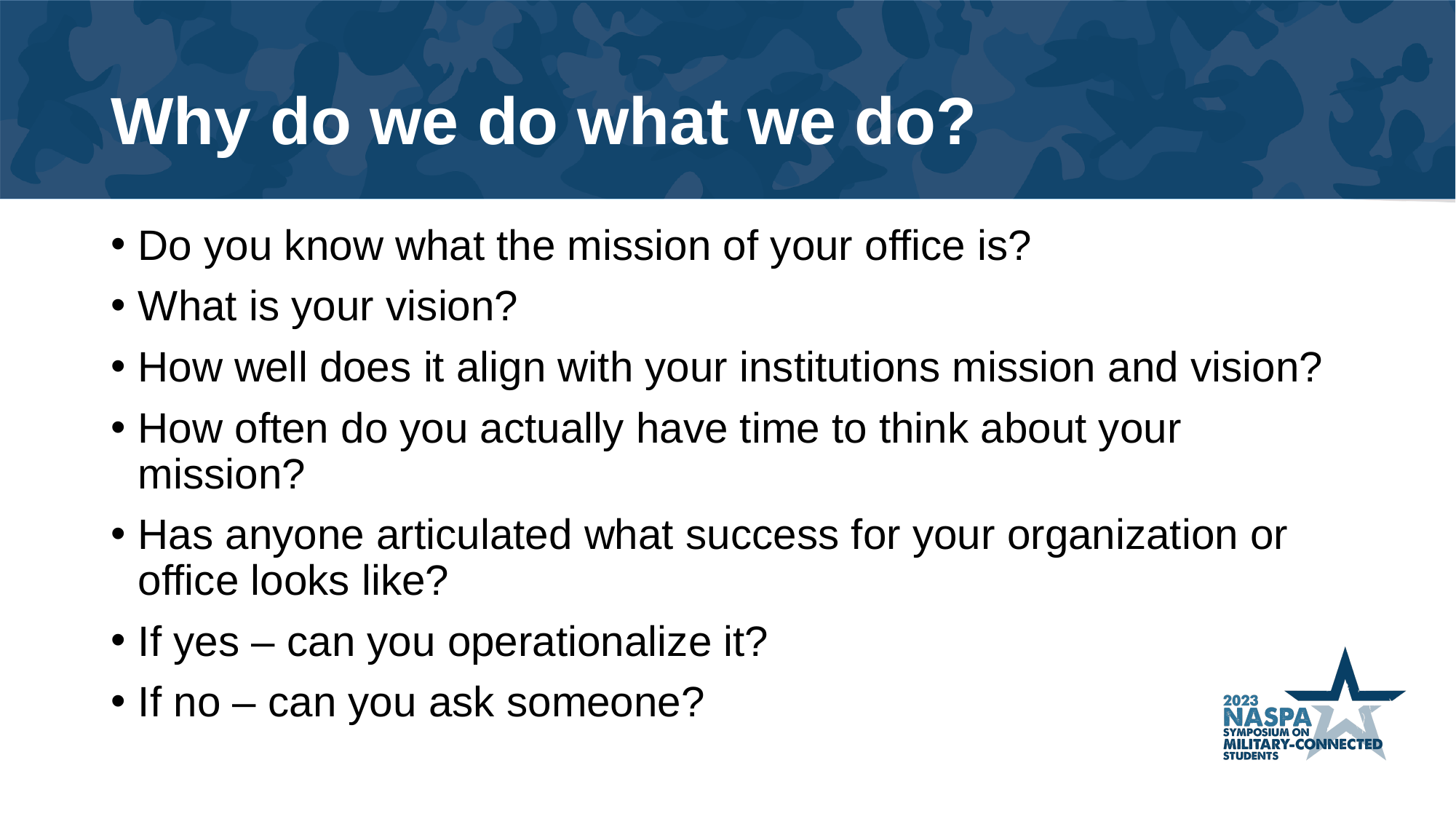

# Why do we do what we do?
Do you know what the mission of your office is?
What is your vision?
How well does it align with your institutions mission and vision?
How often do you actually have time to think about your mission?
Has anyone articulated what success for your organization or office looks like?
If yes – can you operationalize it?
If no – can you ask someone?